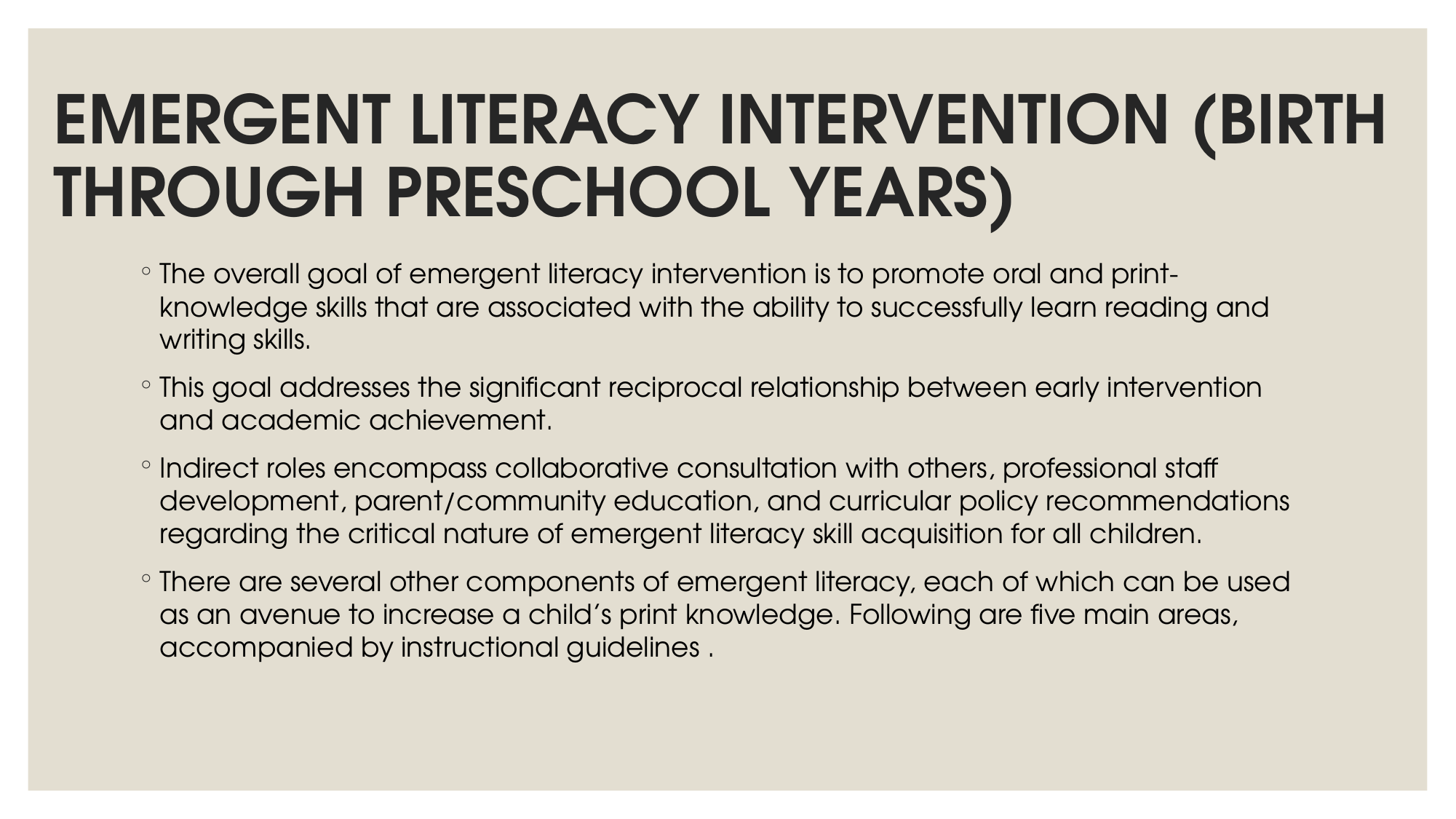

# EMERGENT LITERACY INTERVENTION (BIRTH THROUGH PRESCHOOL YEARS)
The overall goal of emergent literacy intervention is to promote oral and print-knowledge skills that are associated with the ability to successfully learn reading and writing skills.
This goal addresses the significant reciprocal relationship between early intervention and academic achievement.
Indirect roles encompass collaborative consultation with others, professional staff development, parent/community education, and curricular policy recommendations regarding the critical nature of emergent literacy skill acquisition for all children.
There are several other components of emergent literacy, each of which can be used as an avenue to increase a child’s print knowledge. Following are five main areas, accompanied by instructional guidelines .